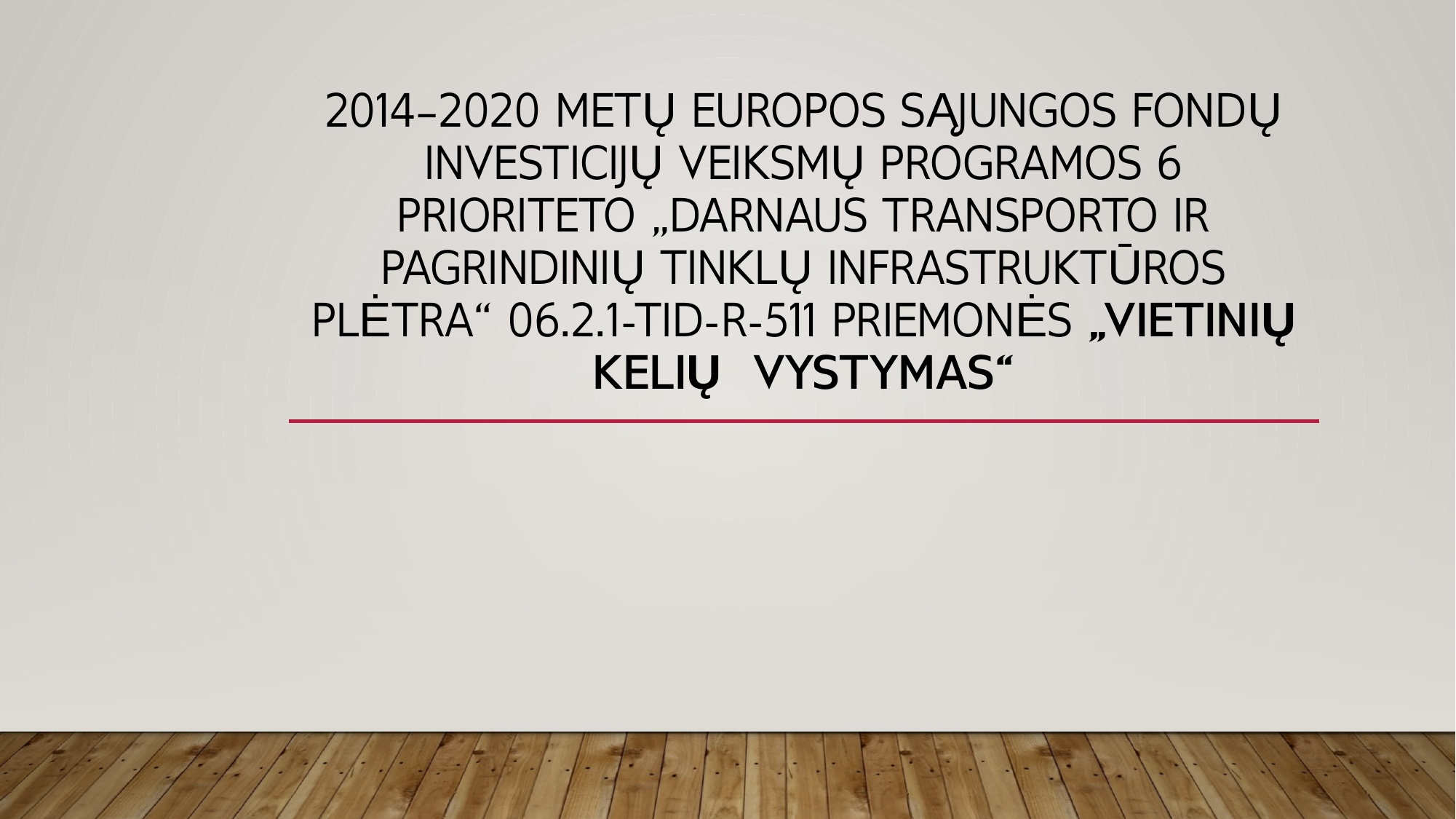

# 2014–2020 metų Europos Sąjungos fondų investicijų veiksmų programos 6 prioriteto „Darnaus transporto ir pagrindinių tinklų infrastruktūros plėtra“ 06.2.1-TID-R-511 priemonės „Vietinių kelių  vystymas“